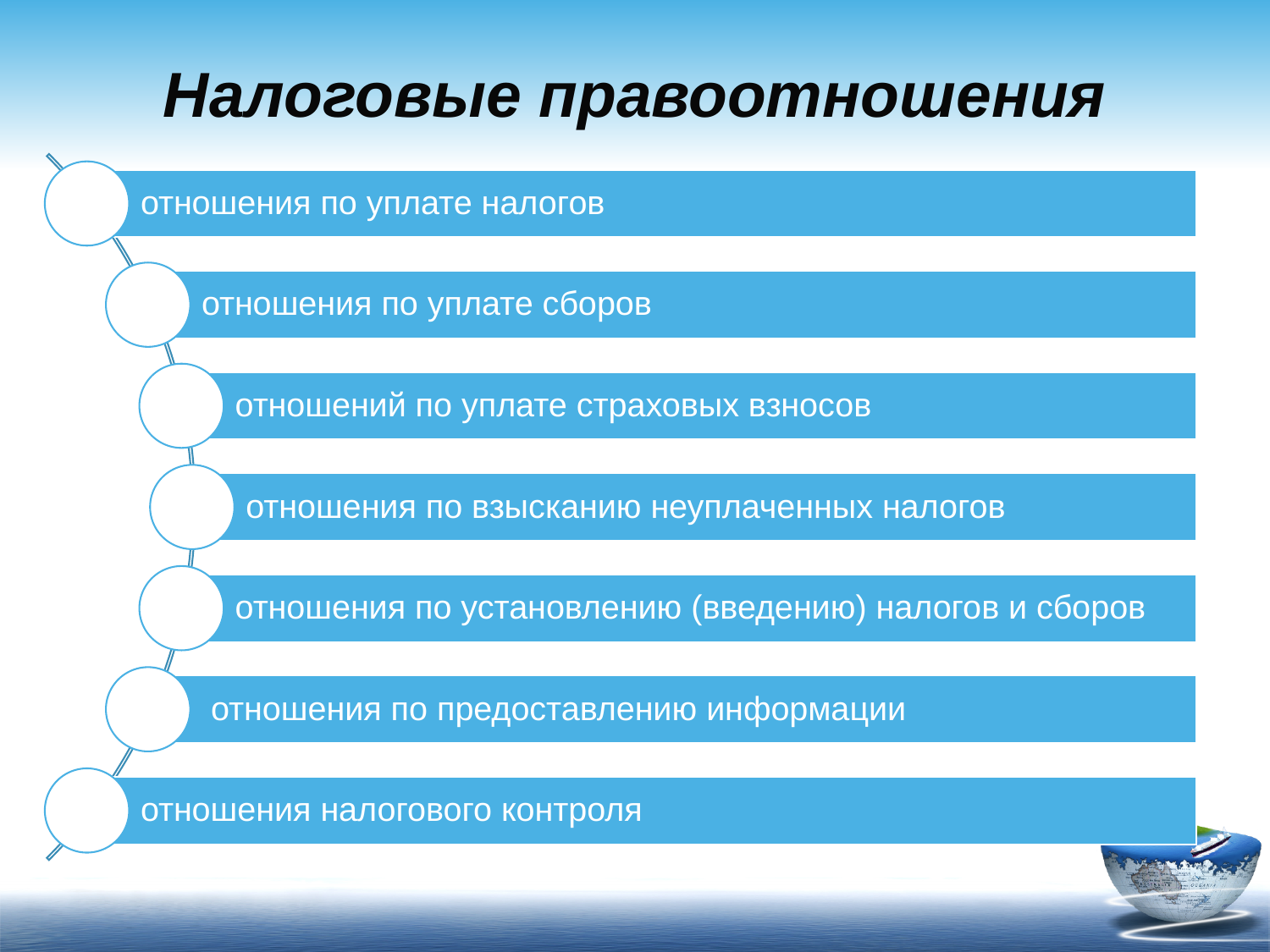

# Налоговые правоотношения
отношения по уплате налогов
отношения по уплате сборов
отношений по уплате страховых взносов
отношения по взысканию неуплаченных налогов
отношения по установлению (введению) налогов и сборов
 отношения по предоставлению информации
отношения налогового контроля